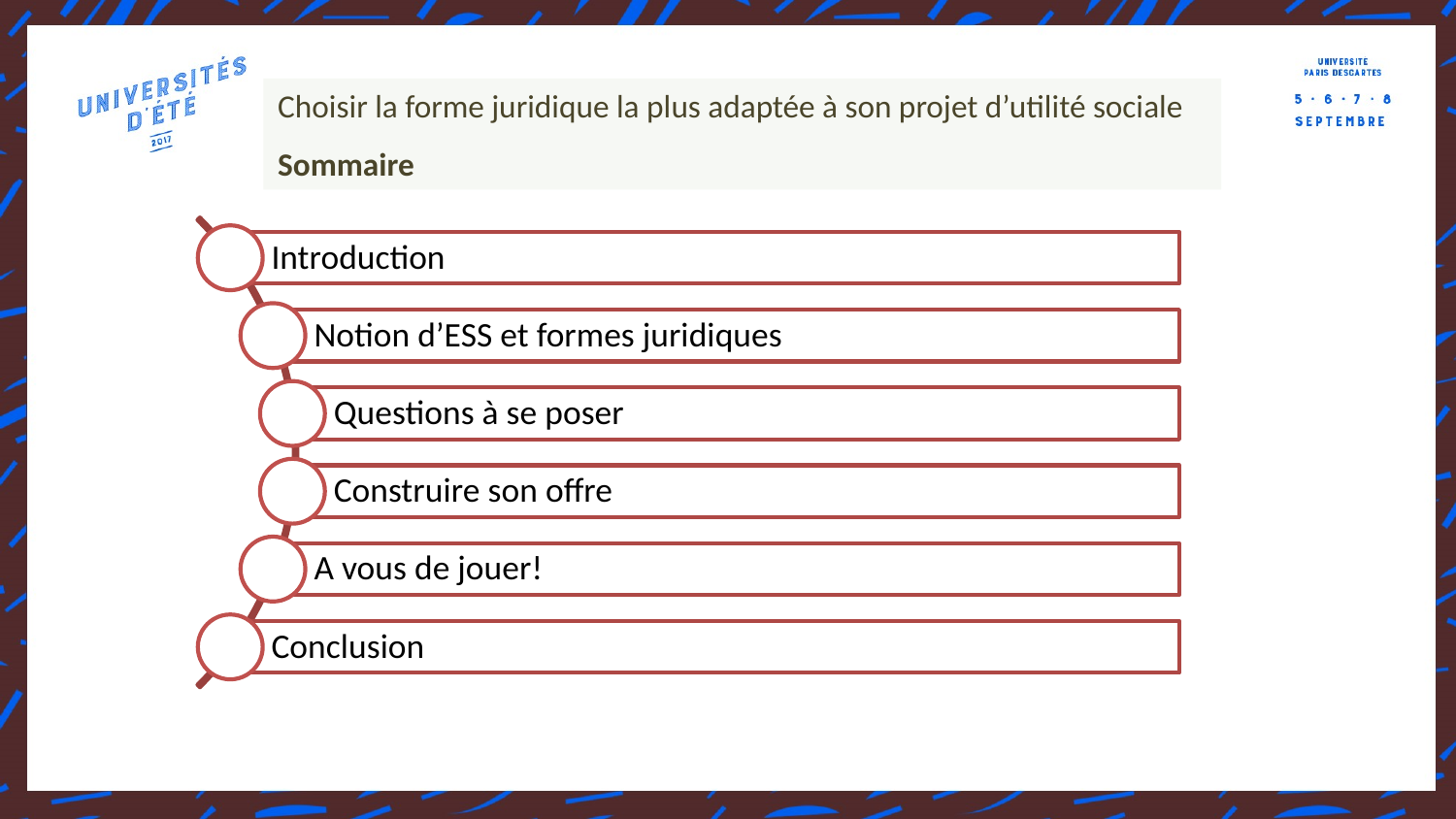

Choisir la forme juridique la plus adaptée à son projet d’utilité sociale
Sommaire
Introduction
Notion d’ESS et formes juridiques
Questions à se poser
Construire son offre
A vous de jouer!
Conclusion